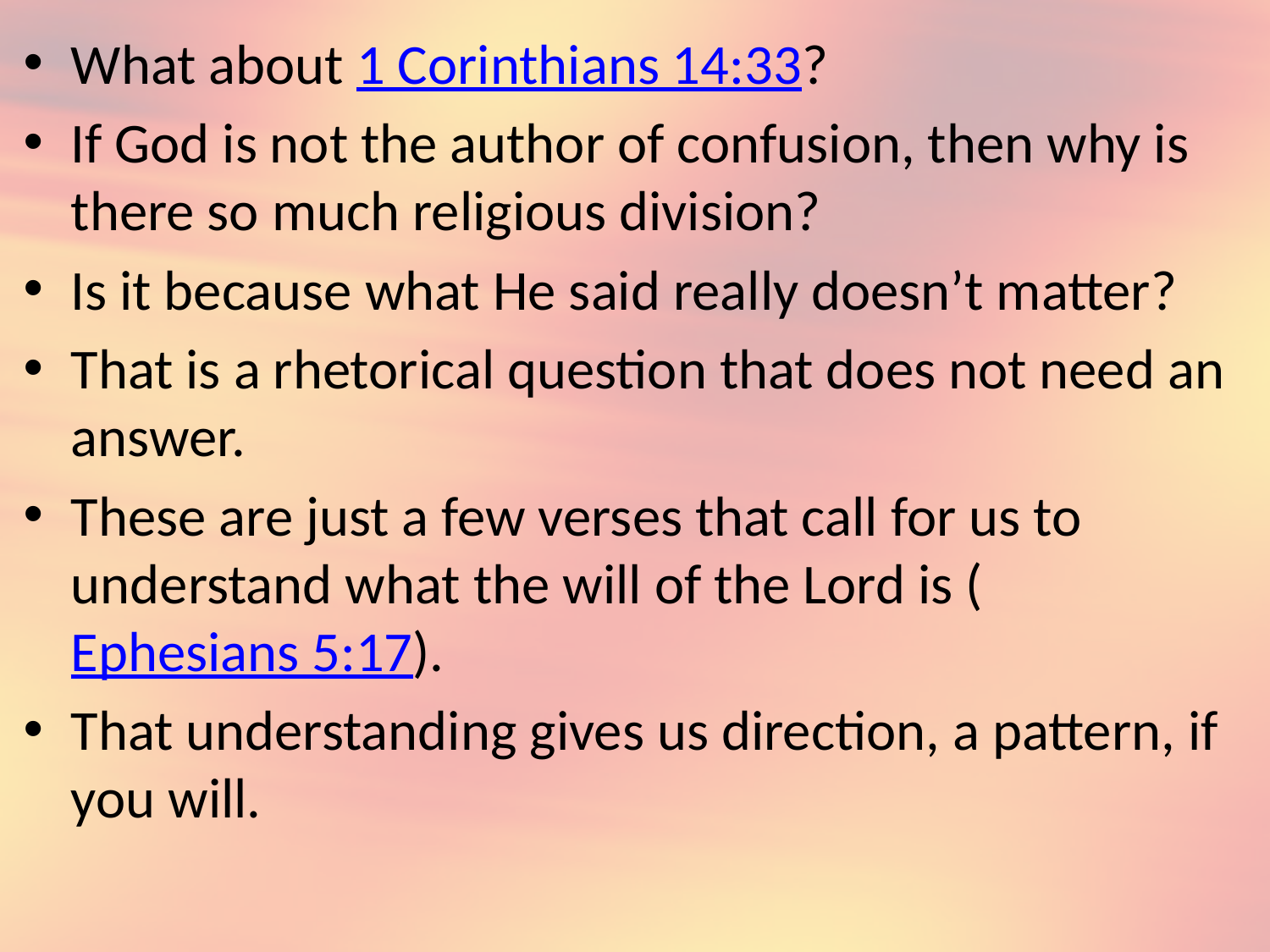

What about 1 Corinthians 14:33?
If God is not the author of confusion, then why is there so much religious division?
Is it because what He said really doesn’t matter?
That is a rhetorical question that does not need an answer.
These are just a few verses that call for us to understand what the will of the Lord is (Ephesians 5:17).
That understanding gives us direction, a pattern, if you will.